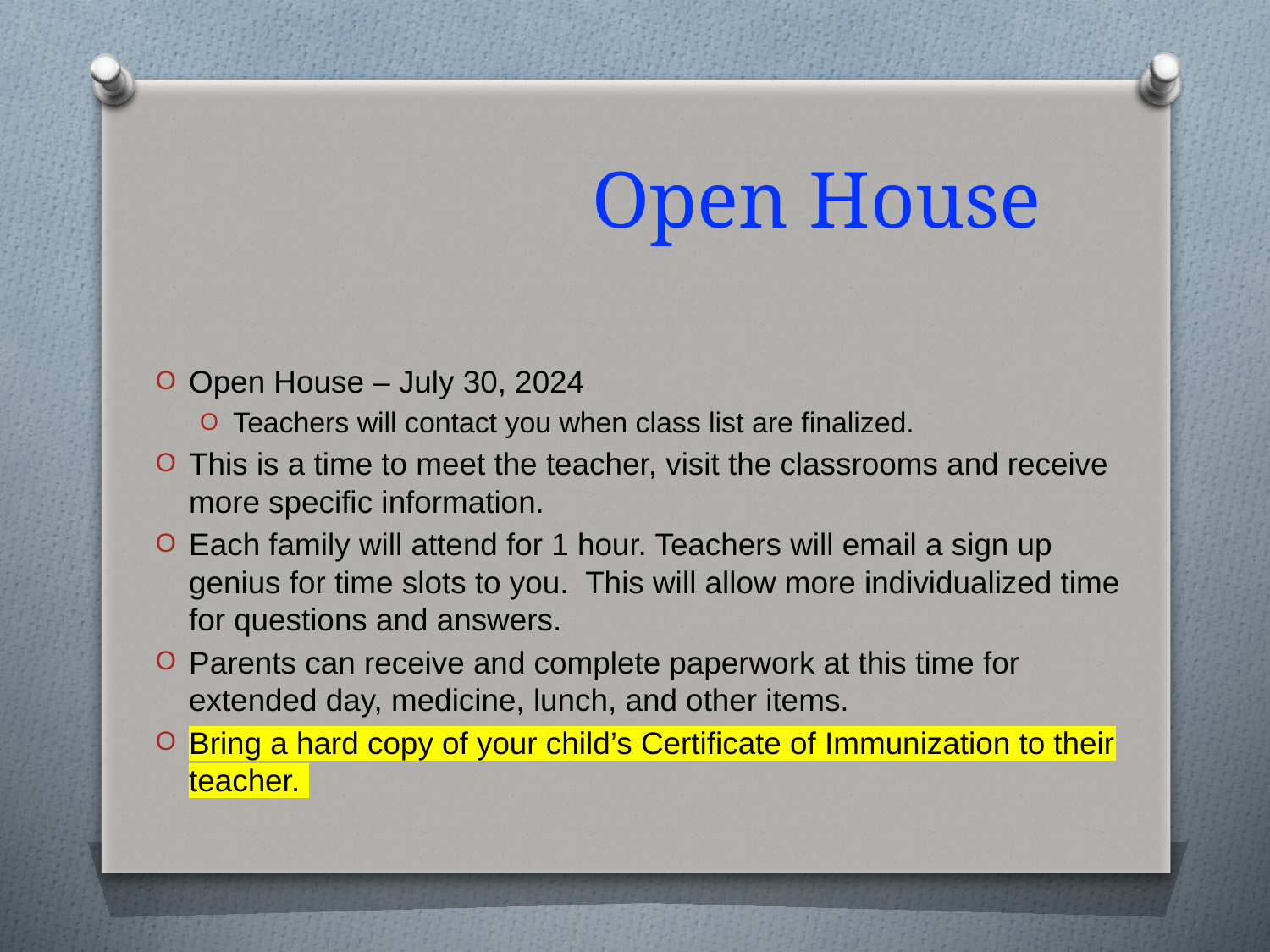

# Open House
Open House – July 30, 2024
Teachers will contact you when class list are finalized.
This is a time to meet the teacher, visit the classrooms and receive more specific information.
Each family will attend for 1 hour. Teachers will email a sign up genius for time slots to you.  This will allow more individualized time for questions and answers.
Parents can receive and complete paperwork at this time for extended day, medicine, lunch, and other items.
Bring a hard copy of your child’s Certificate of Immunization to their teacher.